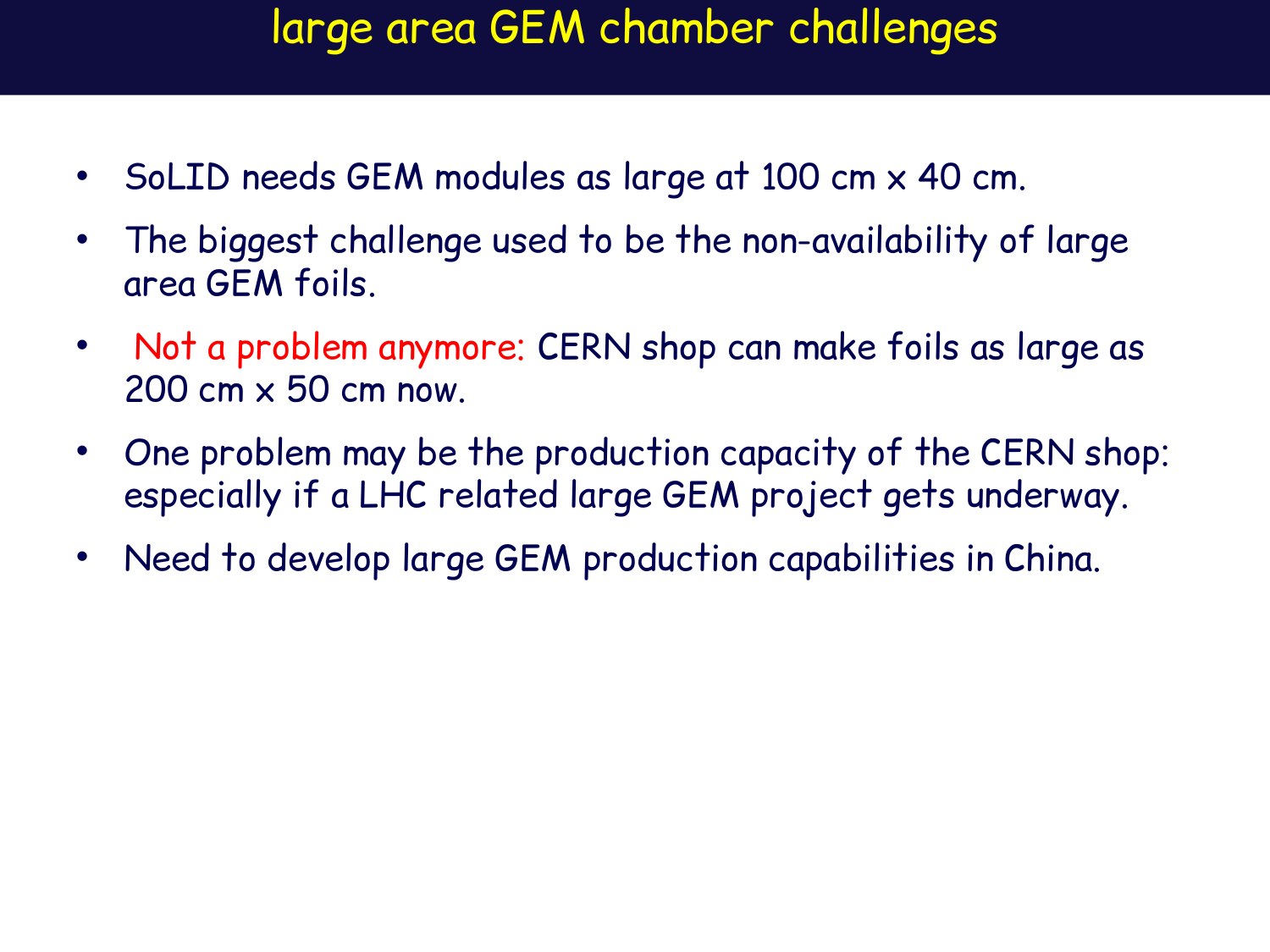

large area GEM chamber challenges

SoLID needs GEM modules as large at 100 cm x 40 cm.
The biggest challenge used to be the non-availability of large area GEM foils.
 Not a problem anymore: CERN shop can make foils as large as 200 cm x 50 cm now.
One problem may be the production capacity of the CERN shop: especially if a LHC related large GEM project gets underway.
Need to develop large GEM production capabilities in China.